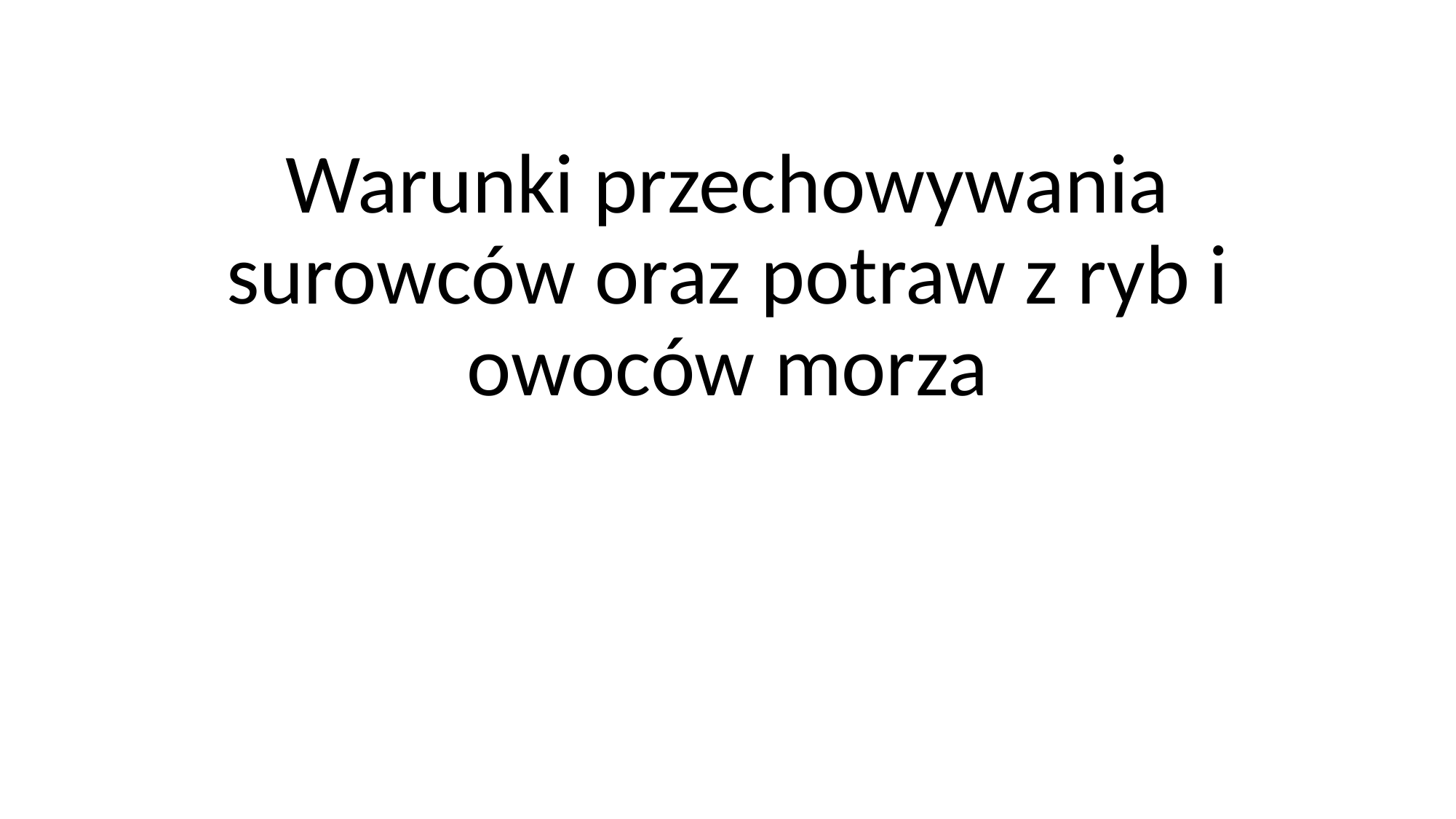

# Warunki przechowywania surowców oraz potraw z ryb i owoców morza